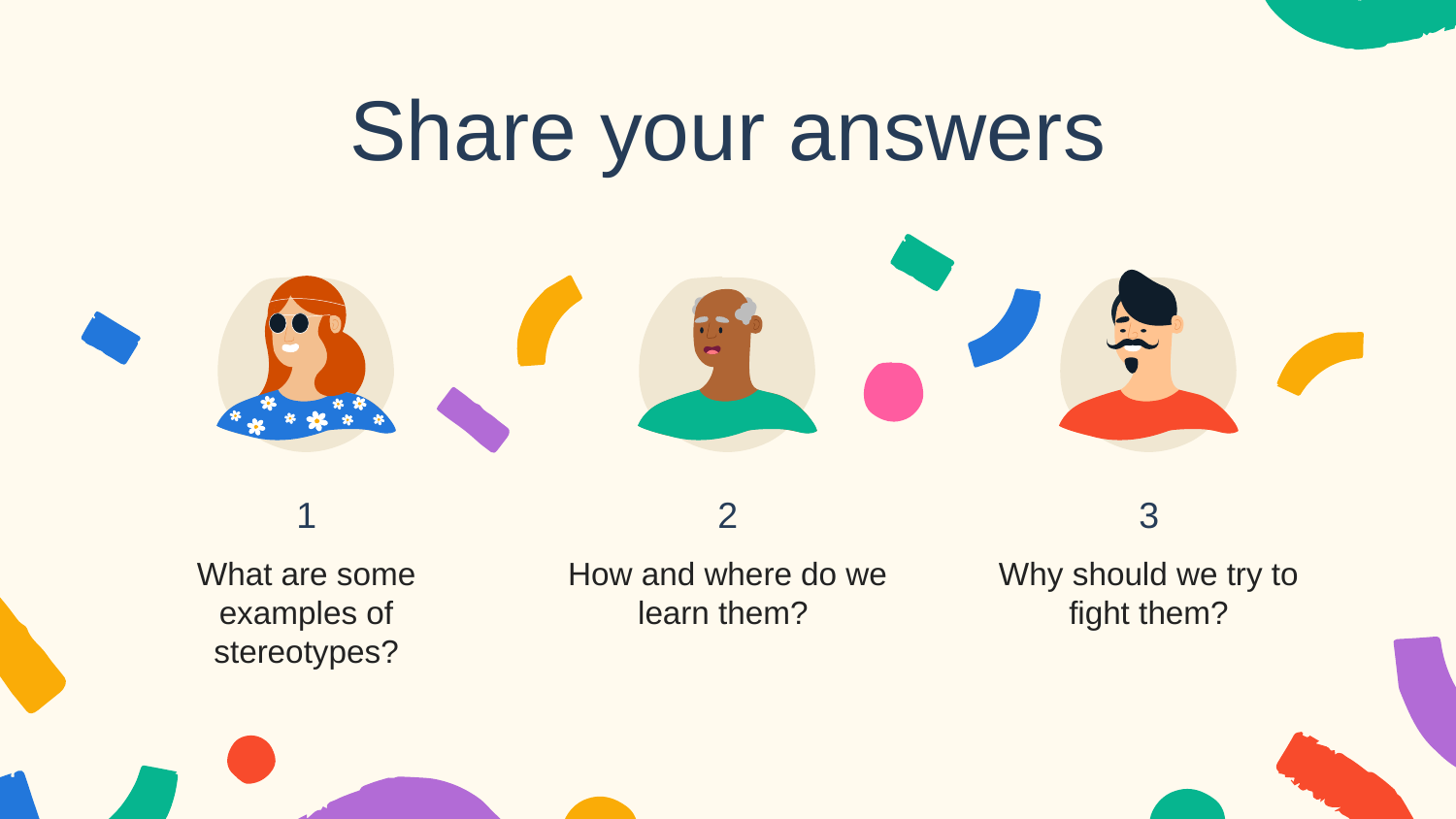

# Share your answers

1
2
3
What are some examples of stereotypes?
How and where do we learn them?
Why should we try to fight them?